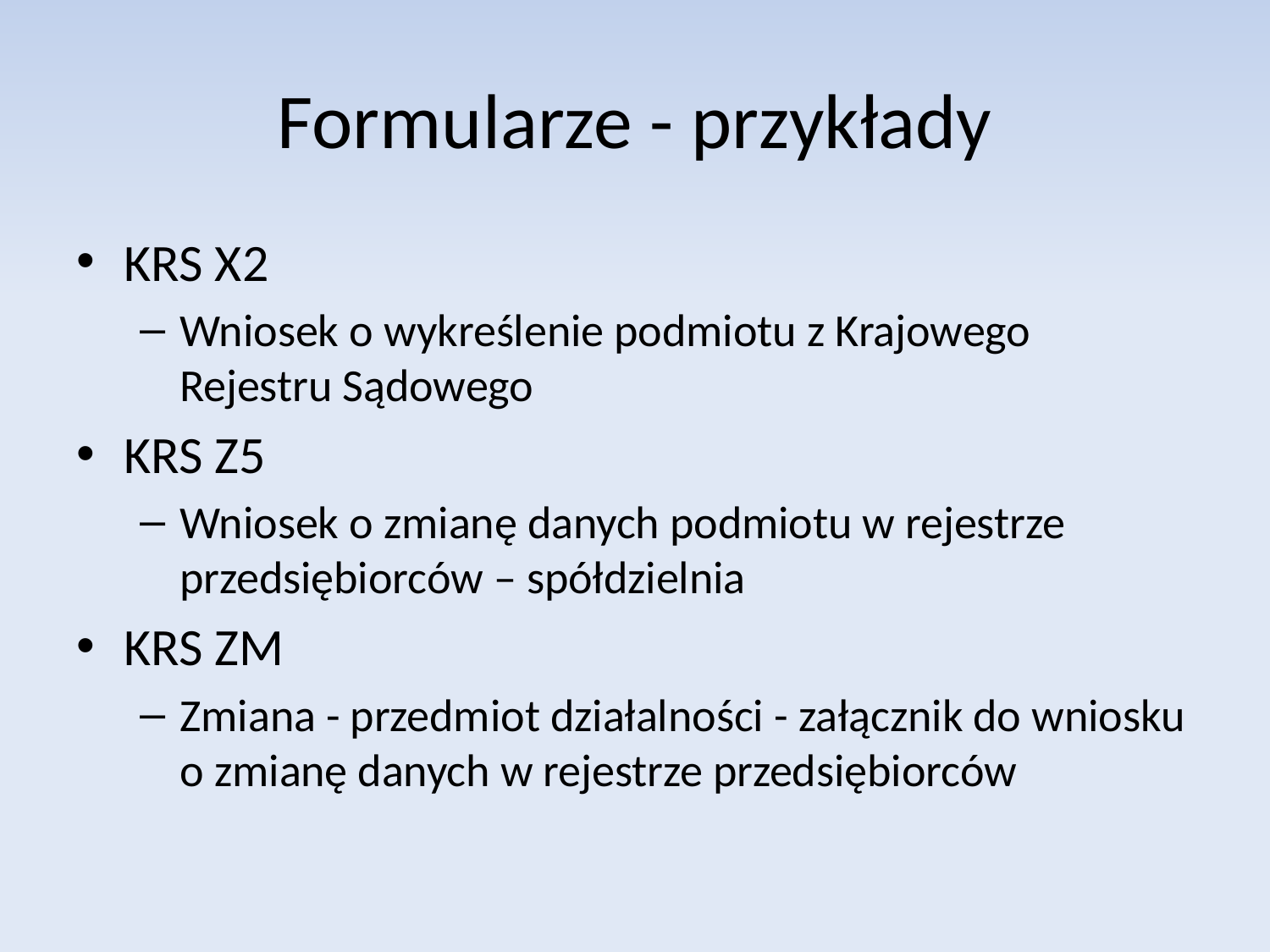

# Formularze - przykłady
KRS X2
Wniosek o wykreślenie podmiotu z Krajowego Rejestru Sądowego
KRS Z5
Wniosek o zmianę danych podmiotu w rejestrze przedsiębiorców – spółdzielnia
KRS ZM
Zmiana - przedmiot działalności - załącznik do wniosku o zmianę danych w rejestrze przedsiębiorców